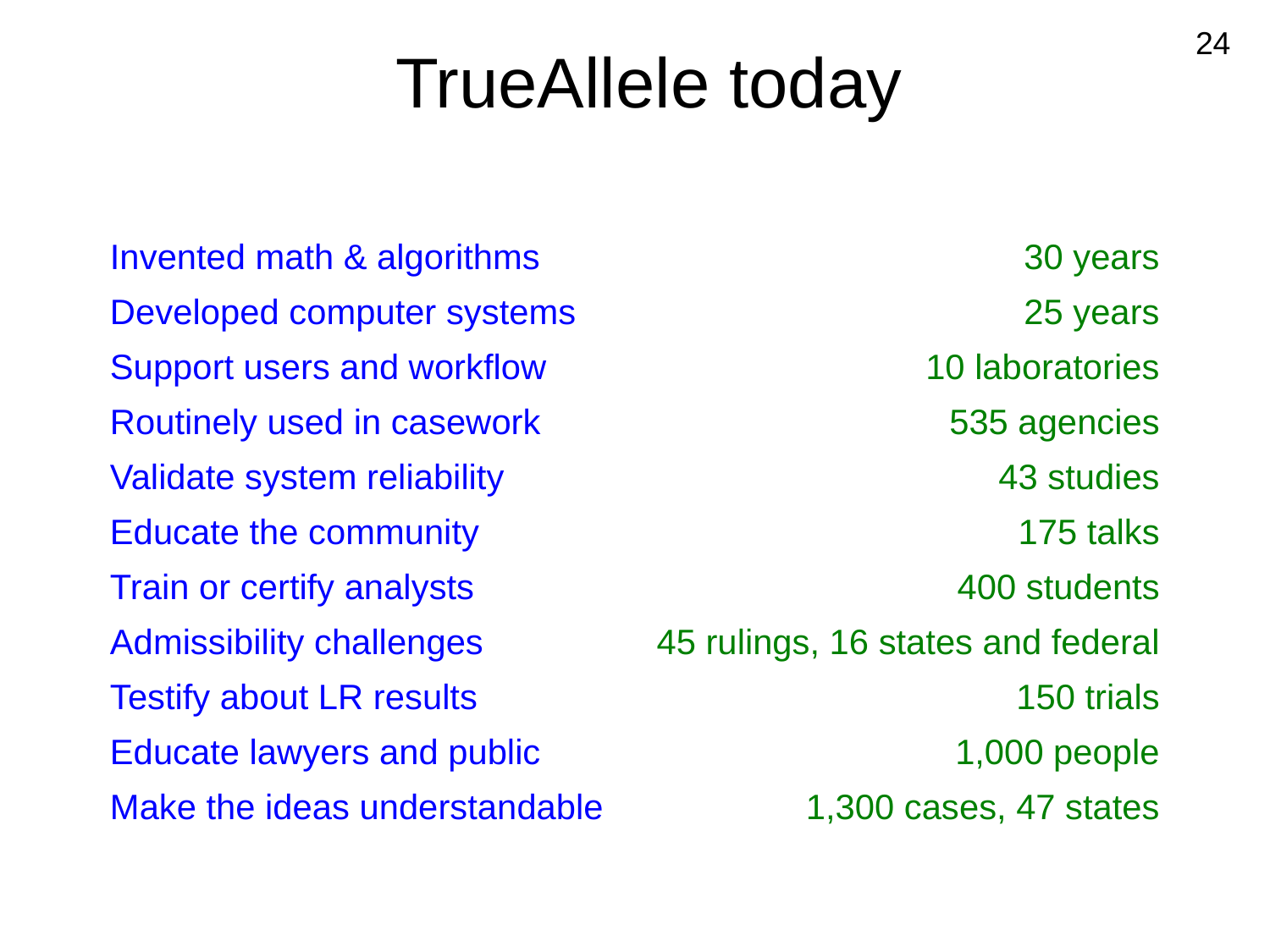

TrueAllele today
24
| Invented math & algorithms | 30 years |
| --- | --- |
| Developed computer systems | 25 years |
| Support users and workflow | 10 laboratories |
| Routinely used in casework | 535 agencies |
| Validate system reliability | 43 studies |
| Educate the community | 175 talks |
| Train or certify analysts | 400 students |
| Admissibility challenges | 45 rulings, 16 states and federal |
| Testify about LR results | 150 trials |
| Educate lawyers and public | 1,000 people |
| Make the ideas understandable | 1,300 cases, 47 states |